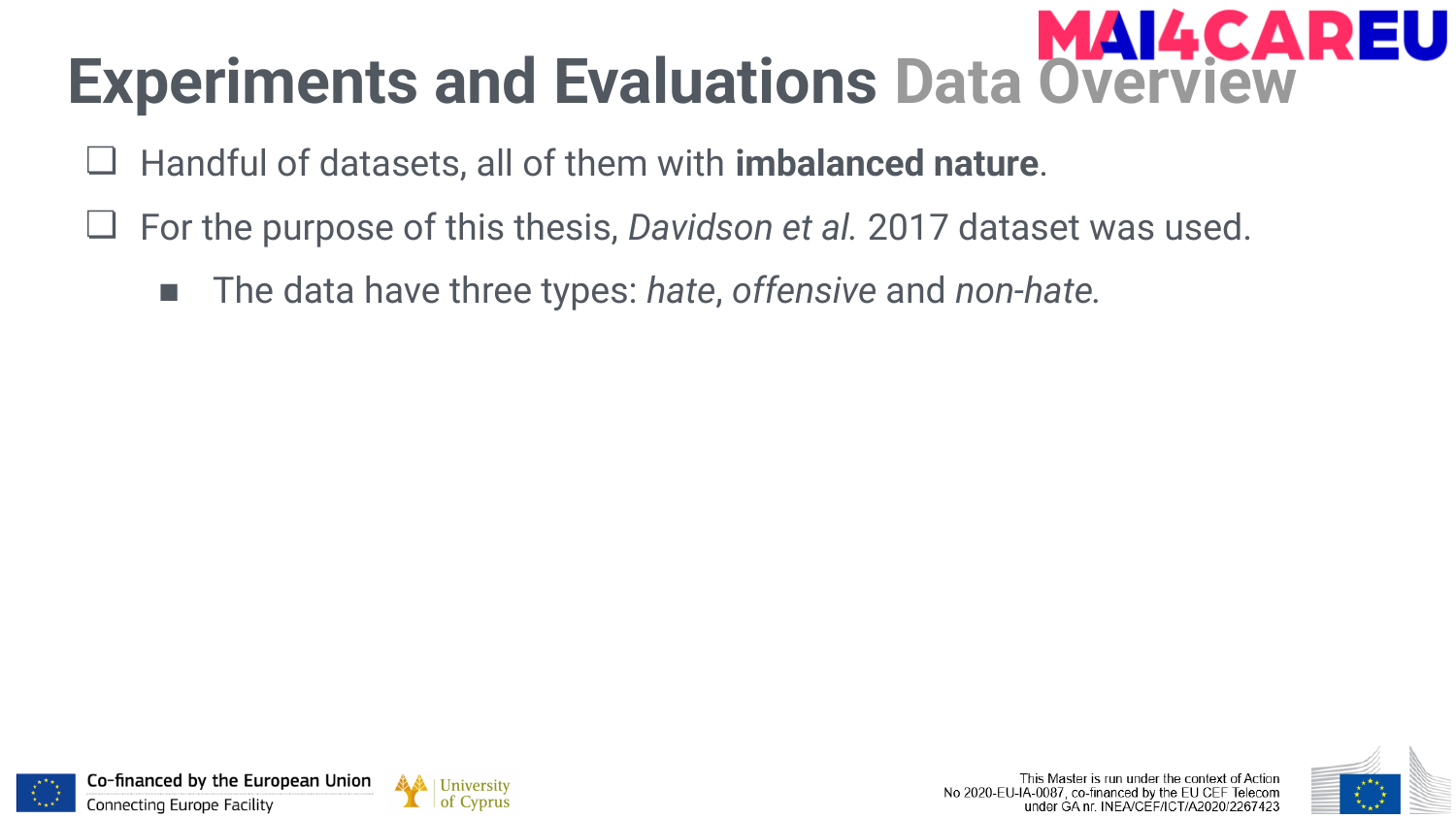

# Experiments and Evaluations Data Overview
Handful of datasets, all of them with imbalanced nature.
For the purpose of this thesis, Davidson et al. 2017 dataset was used.
The data have three types: hate, offensive and non-hate.